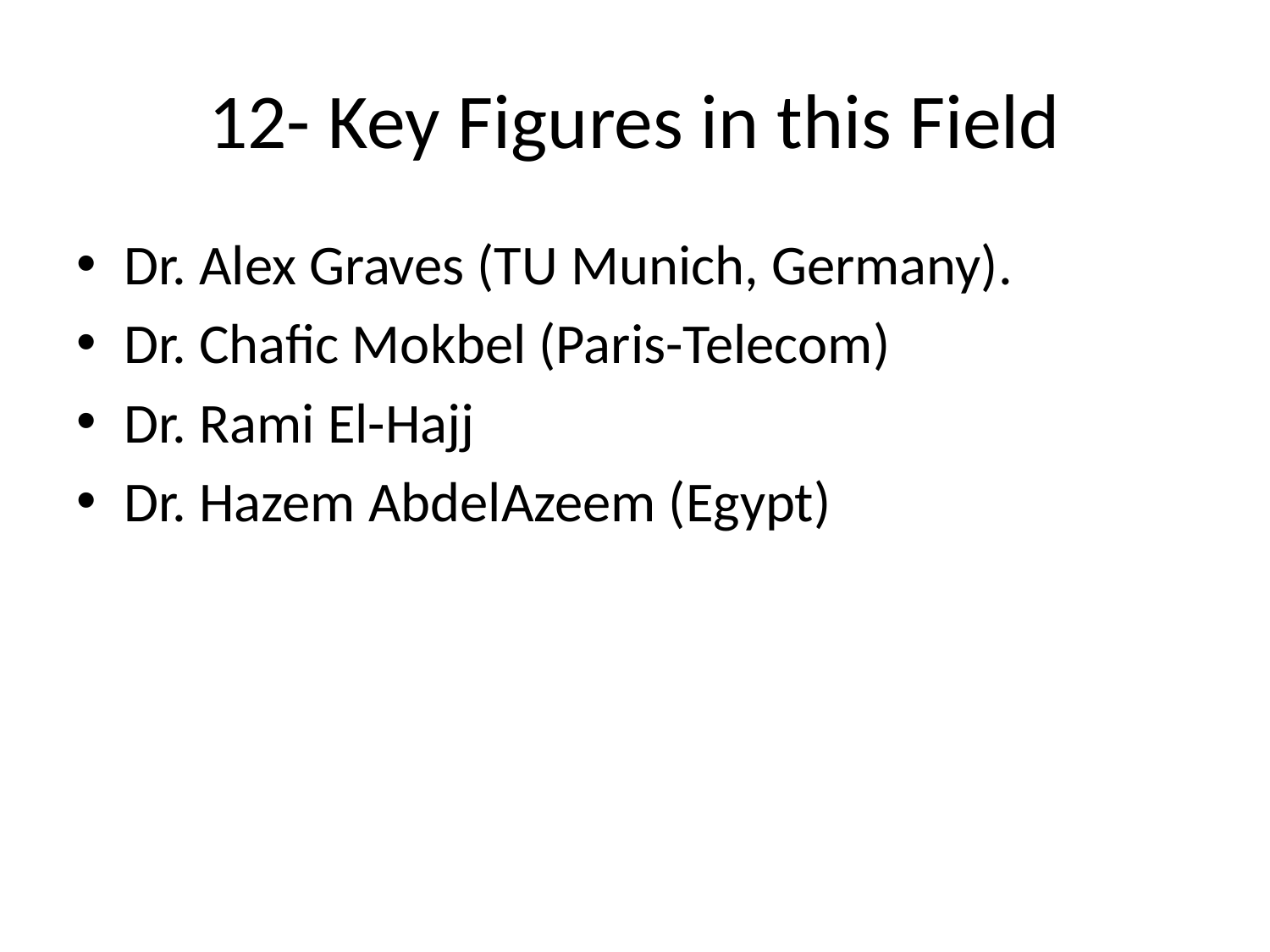

# 12- Key Figures in this Field
Dr. Alex Graves (TU Munich, Germany).
Dr. Chafic Mokbel (Paris-Telecom)
Dr. Rami El-Hajj
Dr. Hazem AbdelAzeem (Egypt)